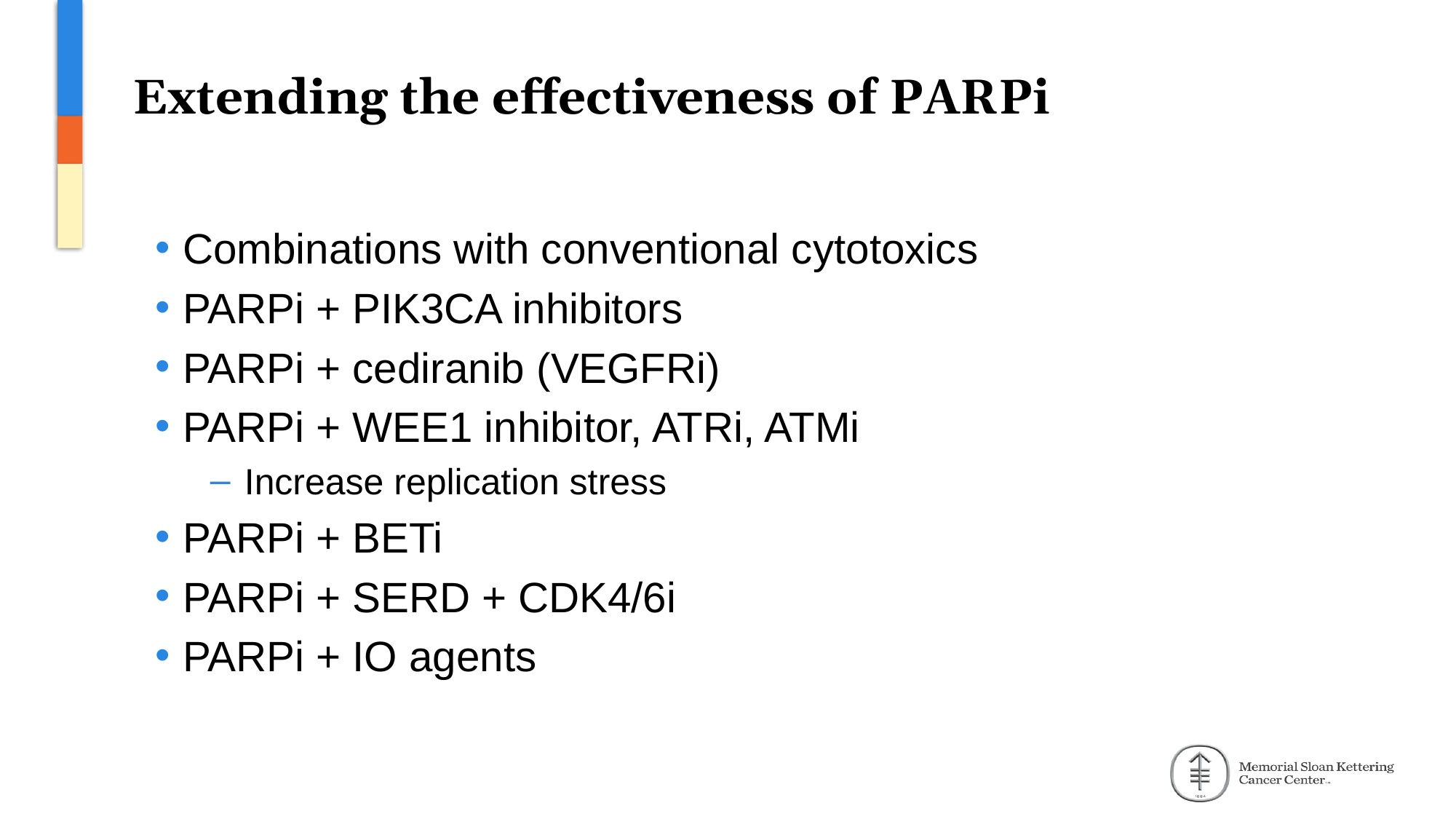

# Extending the effectiveness of PARPi
Combinations with conventional cytotoxics
PARPi + PIK3CA inhibitors
PARPi + cediranib (VEGFRi)
PARPi + WEE1 inhibitor, ATRi, ATMi
Increase replication stress
PARPi + BETi
PARPi + SERD + CDK4/6i
PARPi + IO agents